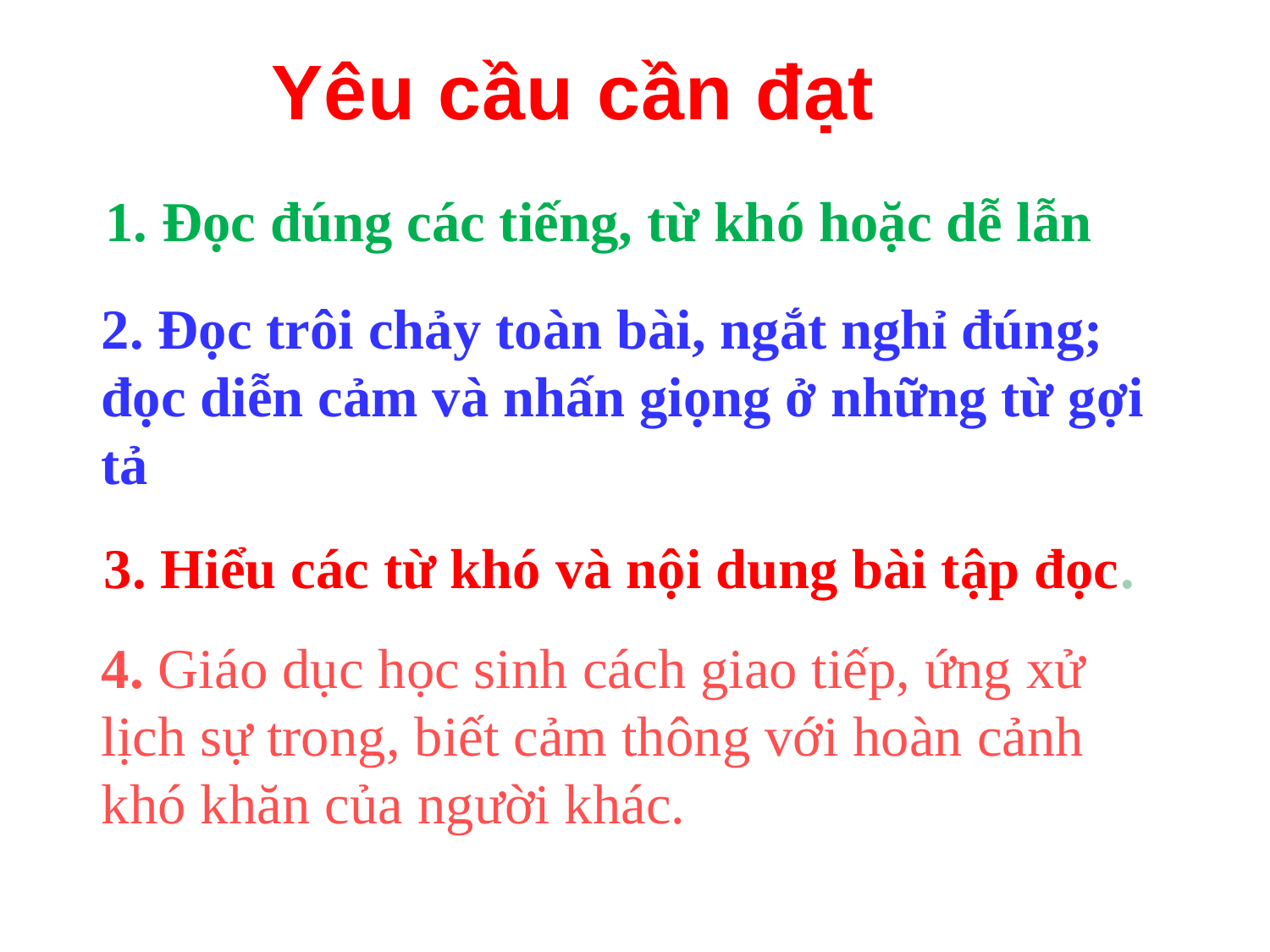

Yêu cầu cần đạt
1. Đọc đúng các tiếng, từ khó hoặc dễ lẫn
2. Đọc trôi chảy toàn bài, ngắt nghỉ đúng; đọc diễn cảm và nhấn giọng ở những từ gợi tả
3. Hiểu các từ khó và nội dung bài tập đọc.
4. Giáo dục học sinh cách giao tiếp, ứng xử lịch sự trong, biết cảm thông với hoàn cảnh khó khăn của người khác.